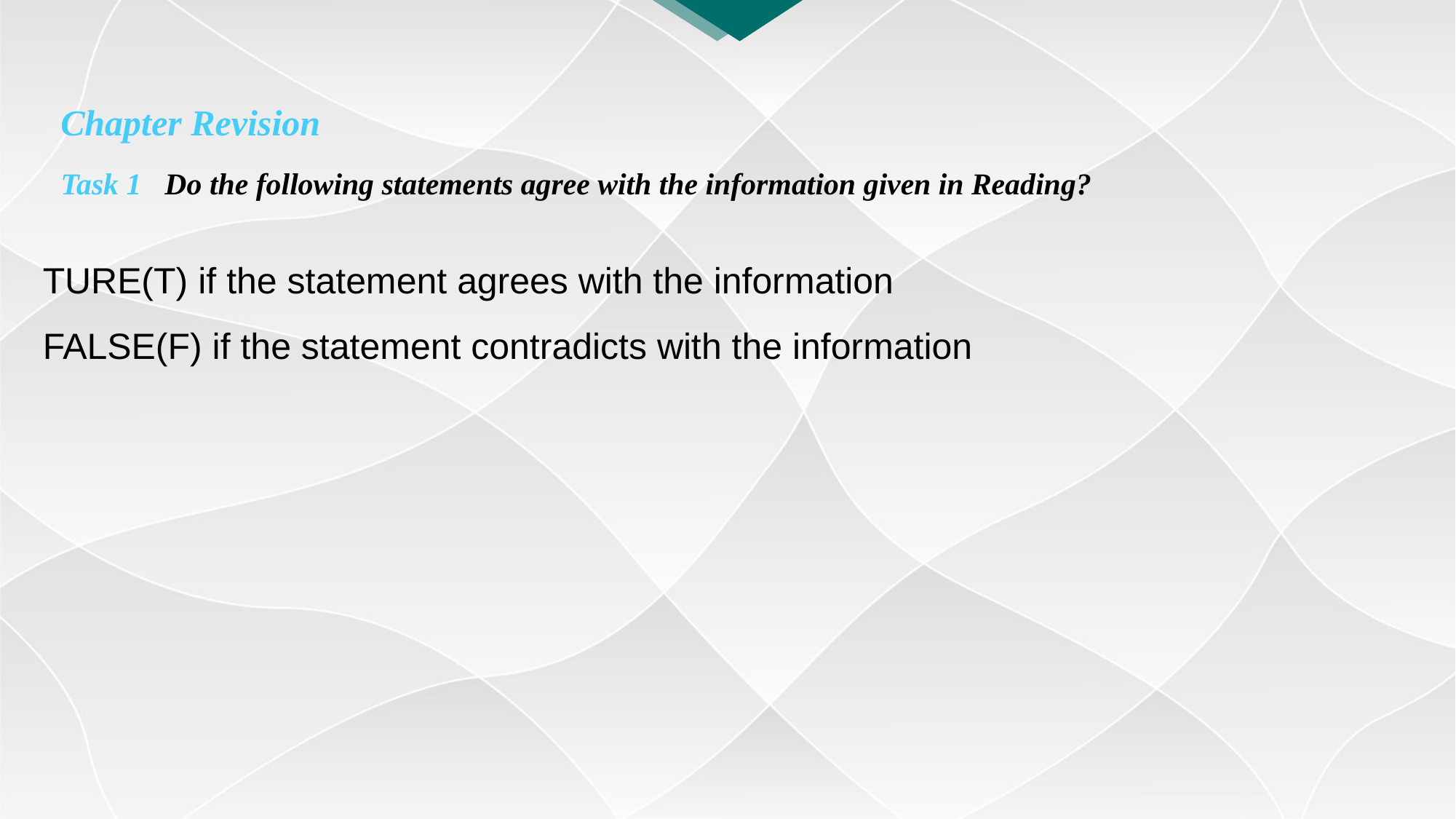

Chapter Revision
Task 1   Do the following statements agree with the information given in Reading?
TURE(T) if the statement agrees with the information
FALSE(F) if the statement contradicts with the information